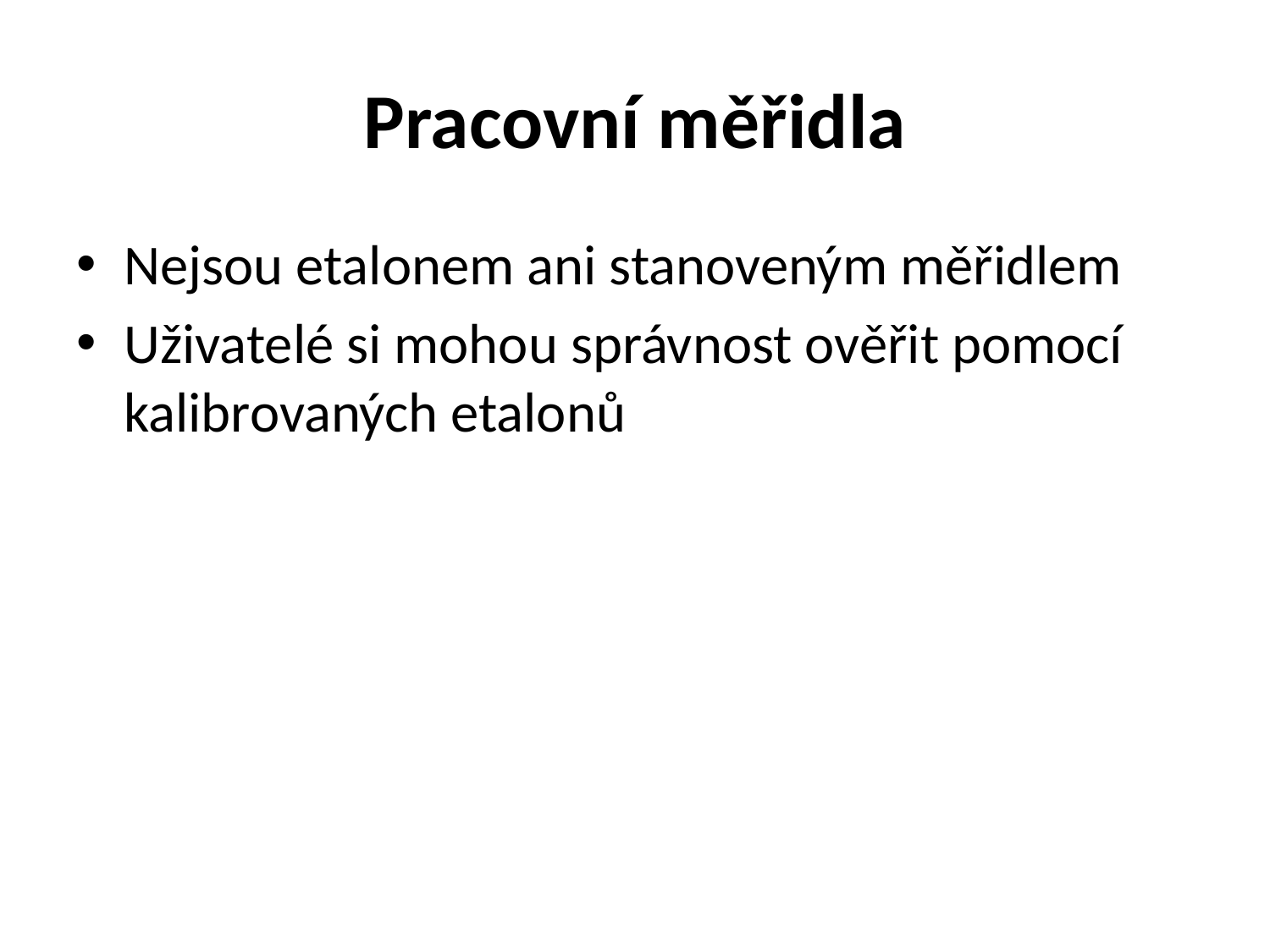

# Pracovní měřidla
Nejsou etalonem ani stanoveným měřidlem
Uživatelé si mohou správnost ověřit pomocí kalibrovaných etalonů